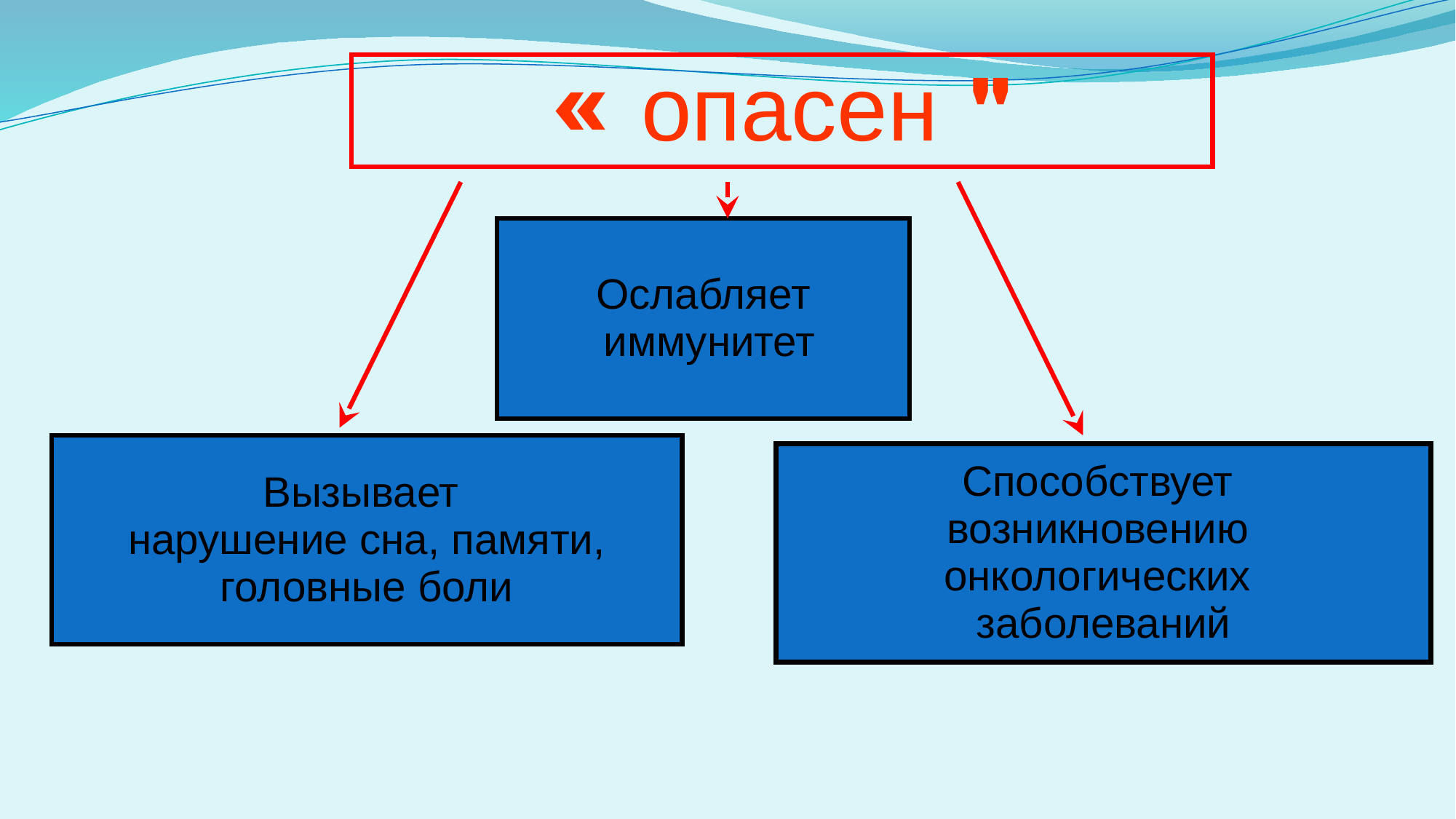

« опасен "

Ослабляет
 иммунитет

Вызывает
нарушение сна, памяти,
головные боли
Способствует
возникновению
онкологических
заболеваний